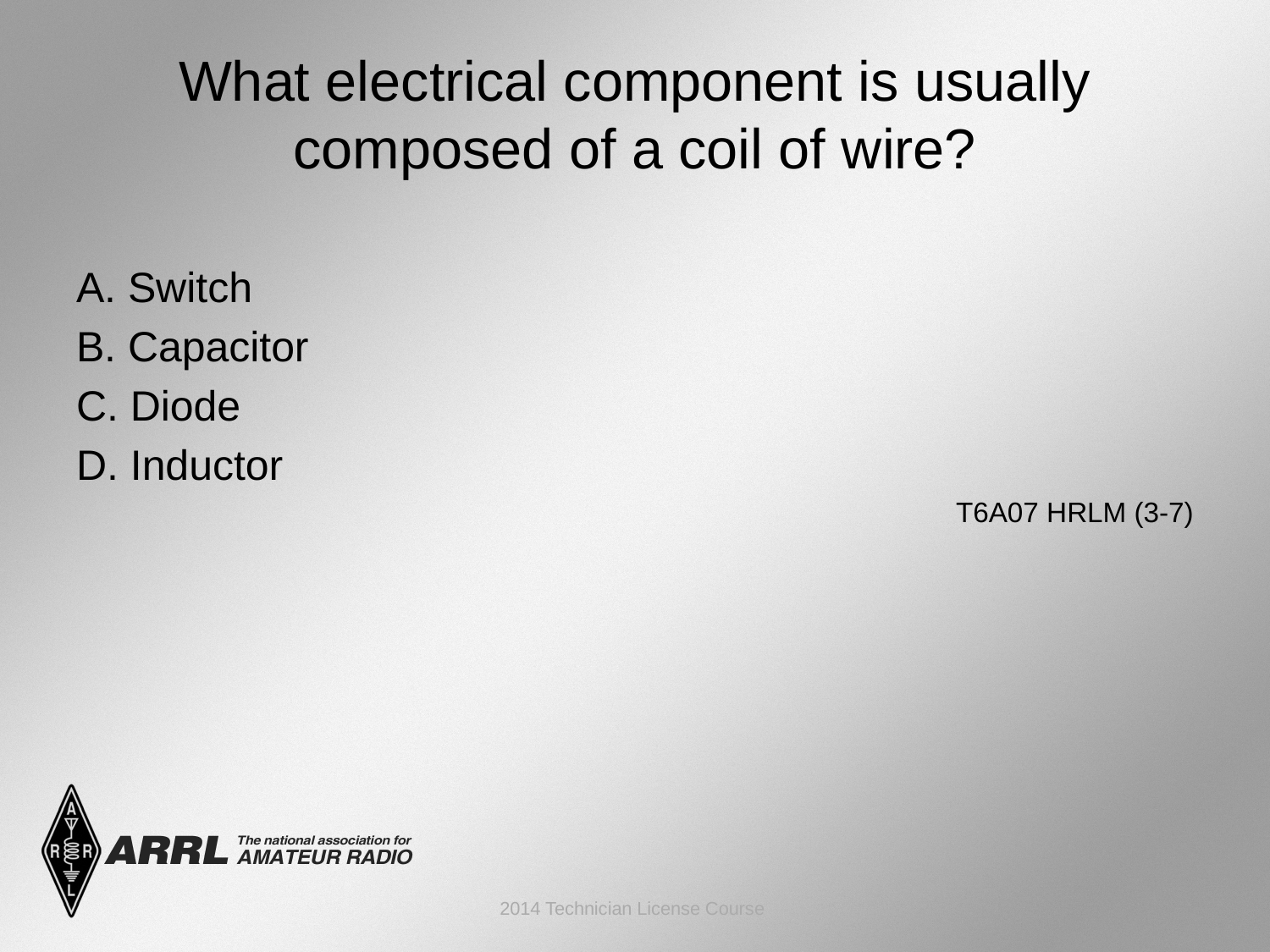

# What electrical component is usually composed of a coil of wire?
A. Switch
B. Capacitor
C. Diode
D. Inductor
 T6A07 HRLM (3-7)
2014 Technician License Course